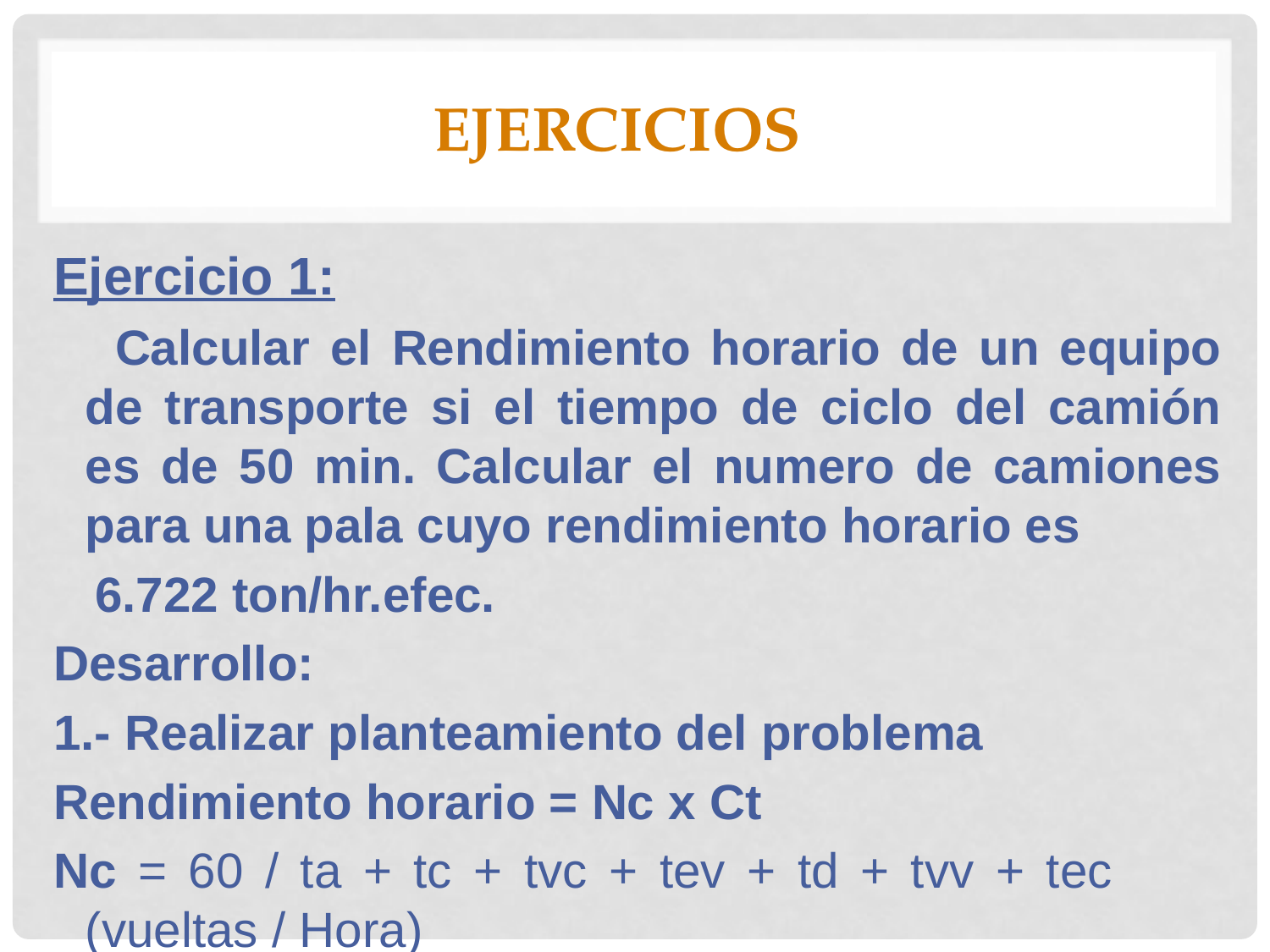

# EJERCICIOS
Ejercicio 1:
   Calcular el Rendimiento horario de un equipo de transporte si el tiempo de ciclo del camión es de 50 min. Calcular el numero de camiones para una pala cuyo rendimiento horario es
   6.722 ton/hr.efec.
Desarrollo:
1.- Realizar planteamiento del problema
Rendimiento horario = Nc x Ct
Nc = 60 / ta + tc + tvc + tev + td + tvv + tec      (vueltas / Hora)
Ct o Fc = Capacidad de la tolva o factor de carga: 300 (ton / vuelta)